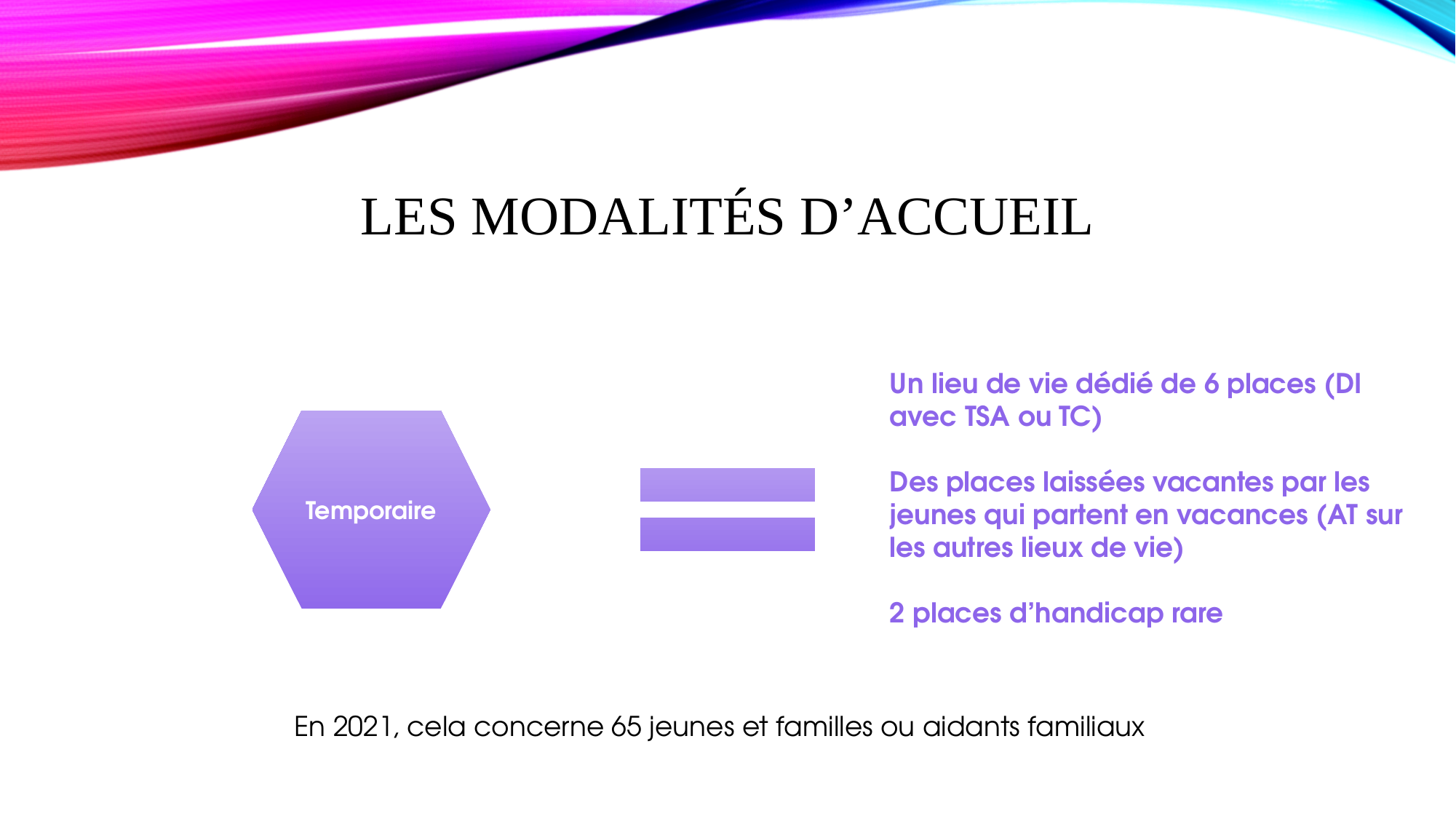

# les modalités d’accueil
Un lieu de vie dédié de 6 places (DI avec TSA ou TC)

Des places laissées vacantes par les jeunes qui partent en vacances (AT sur les autres lieux de vie)

2 places d’handicap rare
Temporaire

En 2021, cela concerne 65 jeunes et familles ou aidants familiaux